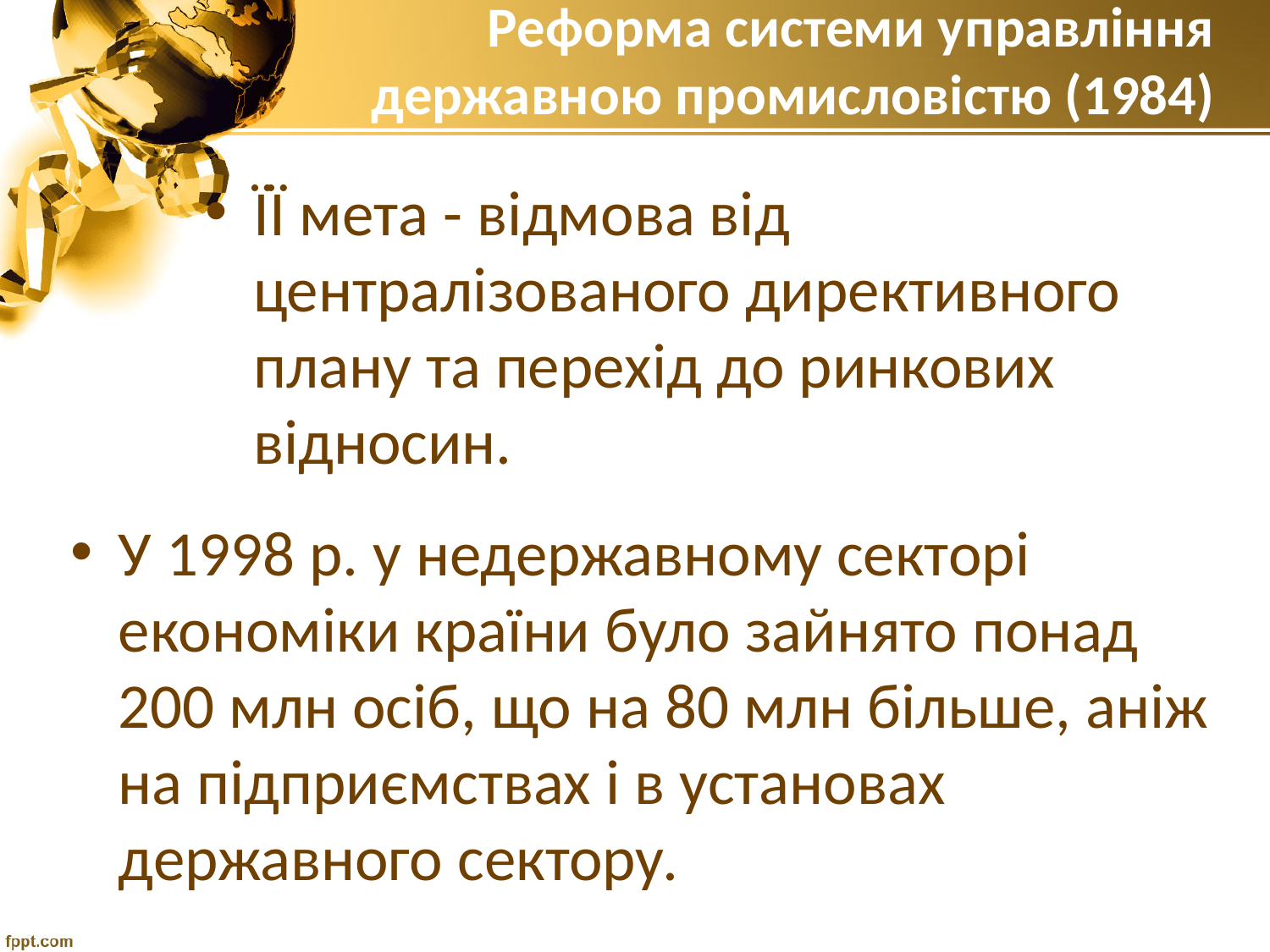

# Реформа системи управління державною промисловістю (1984)
ЇЇ мета - відмова від централізованого директивного плану та перехід до ринкових відносин.
У 1998 р. у недержавному секторі економіки країни було зайнято понад 200 млн осіб, що на 80 млн більше, аніж на підприємствах і в установах державного сектору.